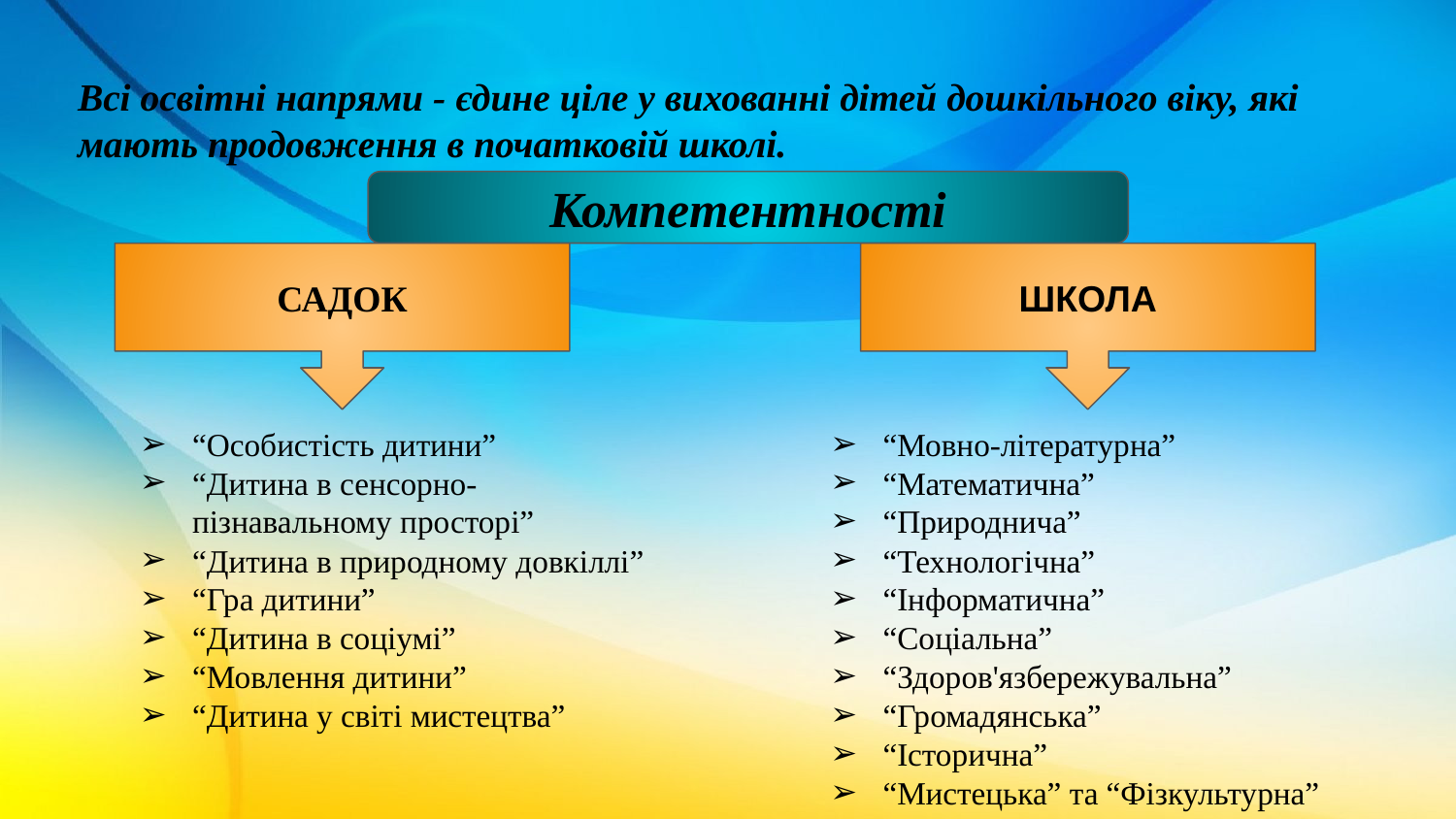

Всі освітні напрями - єдине ціле у вихованні дітей дошкільного віку, які мають продовження в початковій школі.

Компетентності
САДОК
ШКОЛА
“Особистість дитини”
“Дитина в сенсорно-пізнавальному просторі”
“Дитина в природному довкіллі”
“Гра дитини”
“Дитина в соціумі”
“Мовлення дитини”
“Дитина у світі мистецтва”

“Мовно-літературна”
“Математична”
“Природнича”
“Технологічна”
“Інформатична”
“Соціальна”
“Здоров'язбережувальна”
“Громадянська”
“Історична”
“Мистецька” та “Фізкультурна”